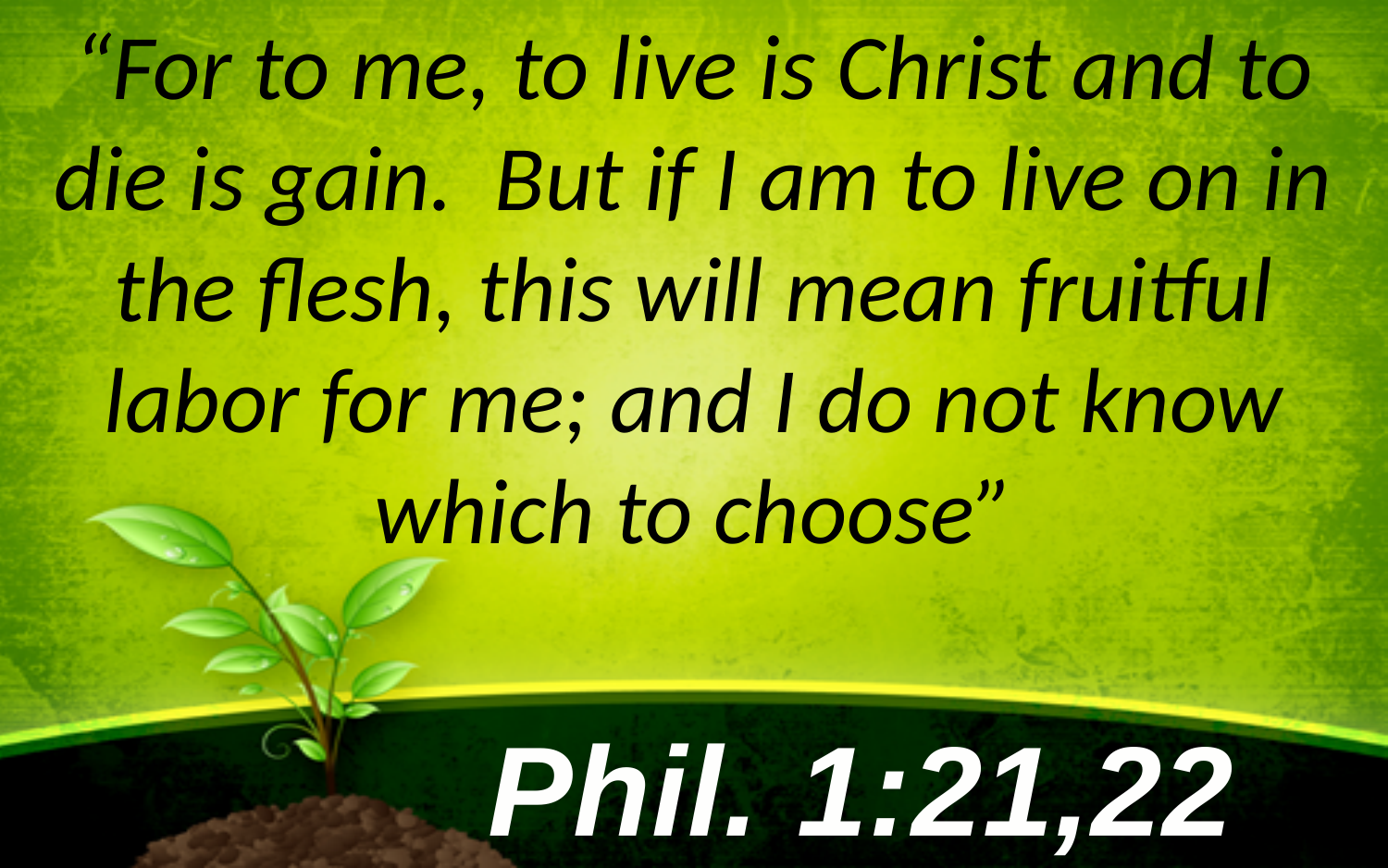

“For to me, to live is Christ and to die is gain.  But if I am to live on in the flesh, this will mean fruitful labor for me; and I do not know which to choose”
Phil. 1:21,22